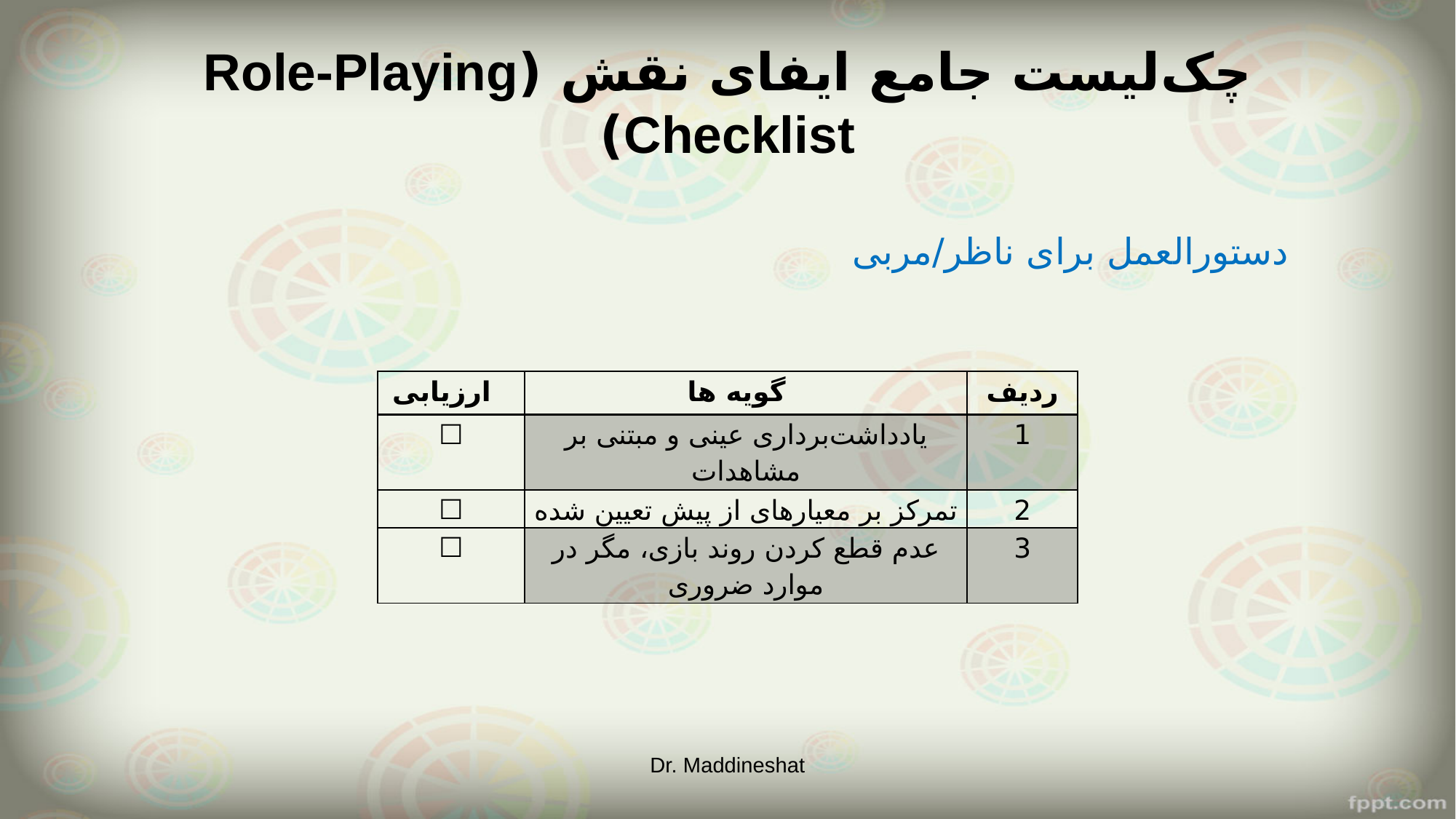

# چک‌لیست جامع ایفای نقش (Role-Playing Checklist)
دستورالعمل برای ناظر/مربی

| ارزیابی | گویه ها | ردیف |
| --- | --- | --- |
| ☐ | یادداشت‌برداری عینی و مبتنی بر مشاهدات | 1 |
| ☐ | تمرکز بر معیارهای از پیش تعیین شده | 2 |
| ☐ | عدم قطع کردن روند بازی، مگر در موارد ضروری | 3 |
Dr. Maddineshat